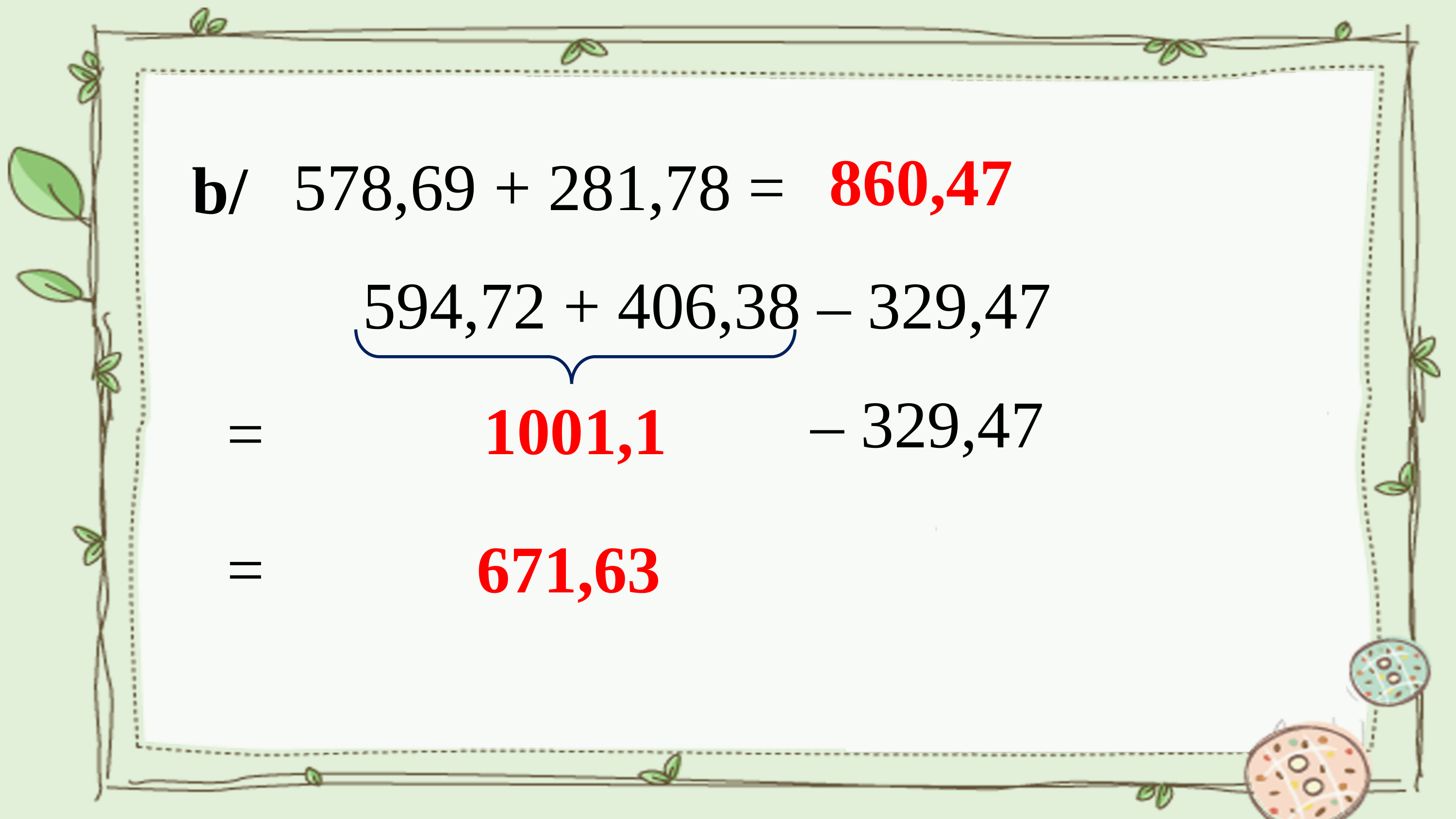

860,47

578,69 + 281,78 =
b/
594,72 + 406,38 – 329,47
– 329,47
1001,1
=
=
671,63